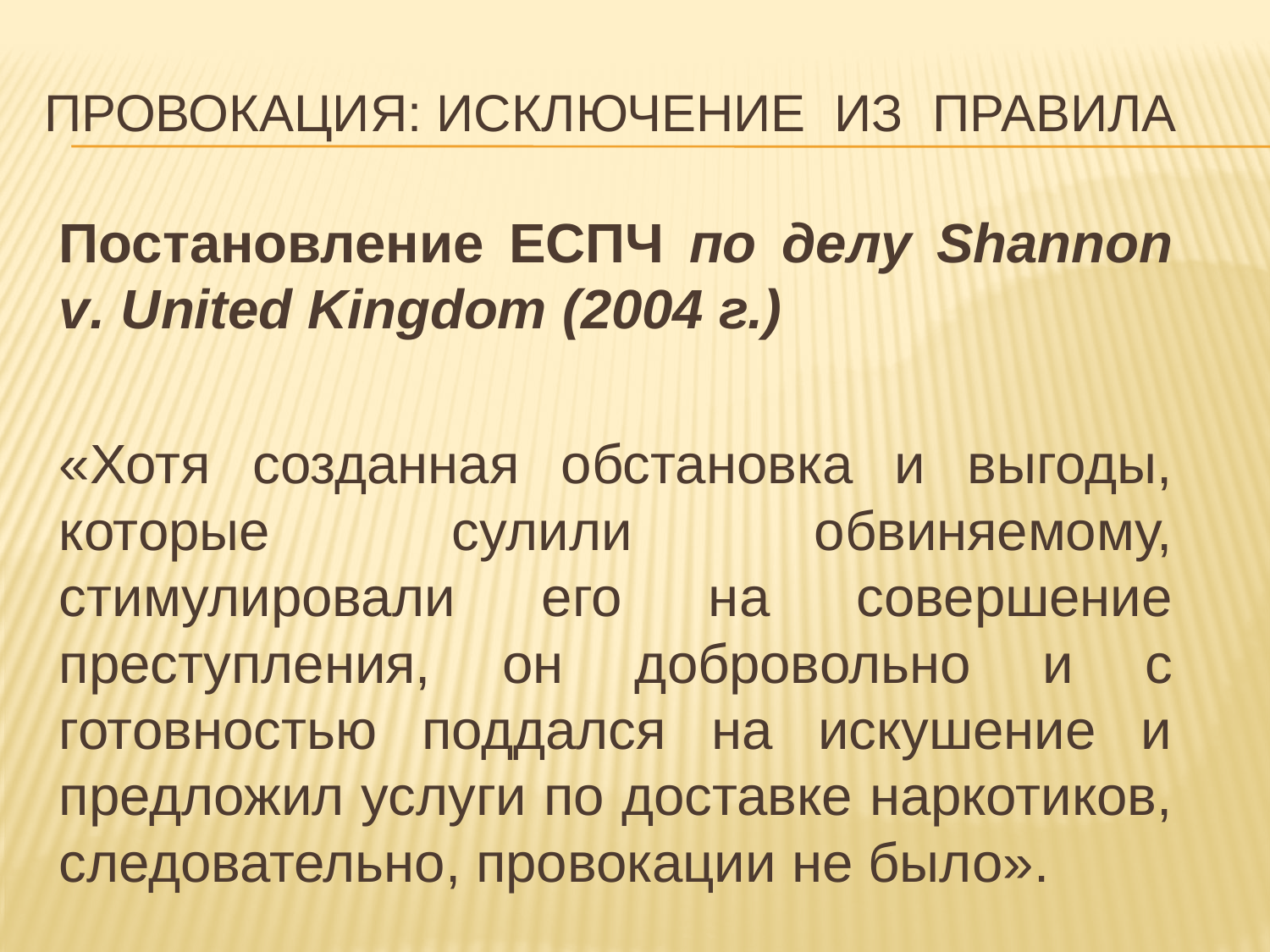

# ПРОВОКАЦИЯ: ИСКЛЮЧЕНИЕ  ИЗ  ПРАВИЛА
		Постановление ЕСПЧ по делу Shannon v. United Kingdom (2004 г.)

		«Хотя созданная обстановка и выгоды, которые сулили обвиняемому, стимулировали его на совершение преступления, он добровольно и с готовностью поддался на искушение и предложил услуги по доставке наркотиков, следовательно, провокации не было».